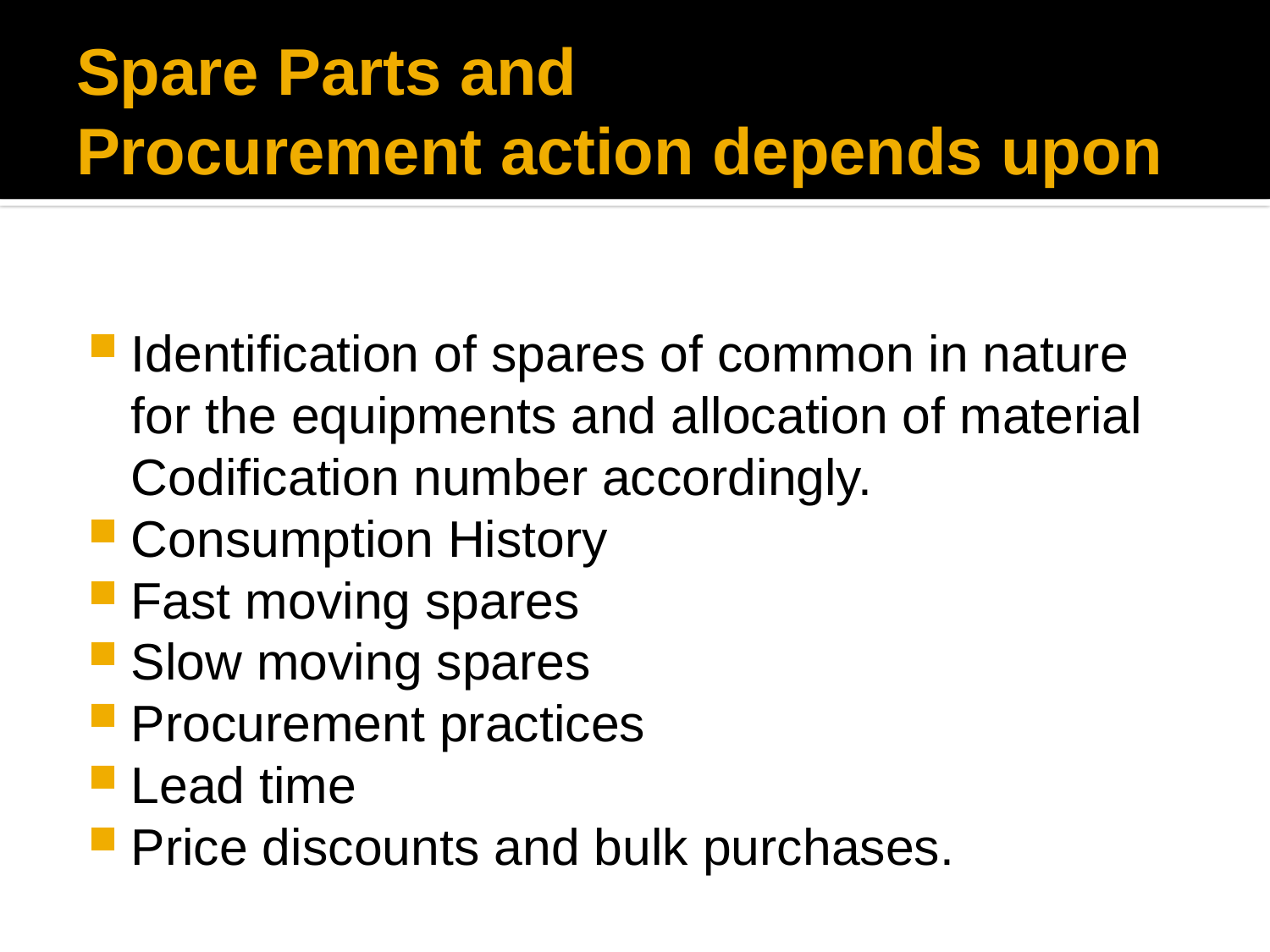

# Spare Parts and Procurement action depends upon

Identification of spares of common in nature for the equipments and allocation of material Codification number accordingly.
Consumption History
Fast moving spares
Slow moving spares
Procurement practices
Lead time
Price discounts and bulk purchases.